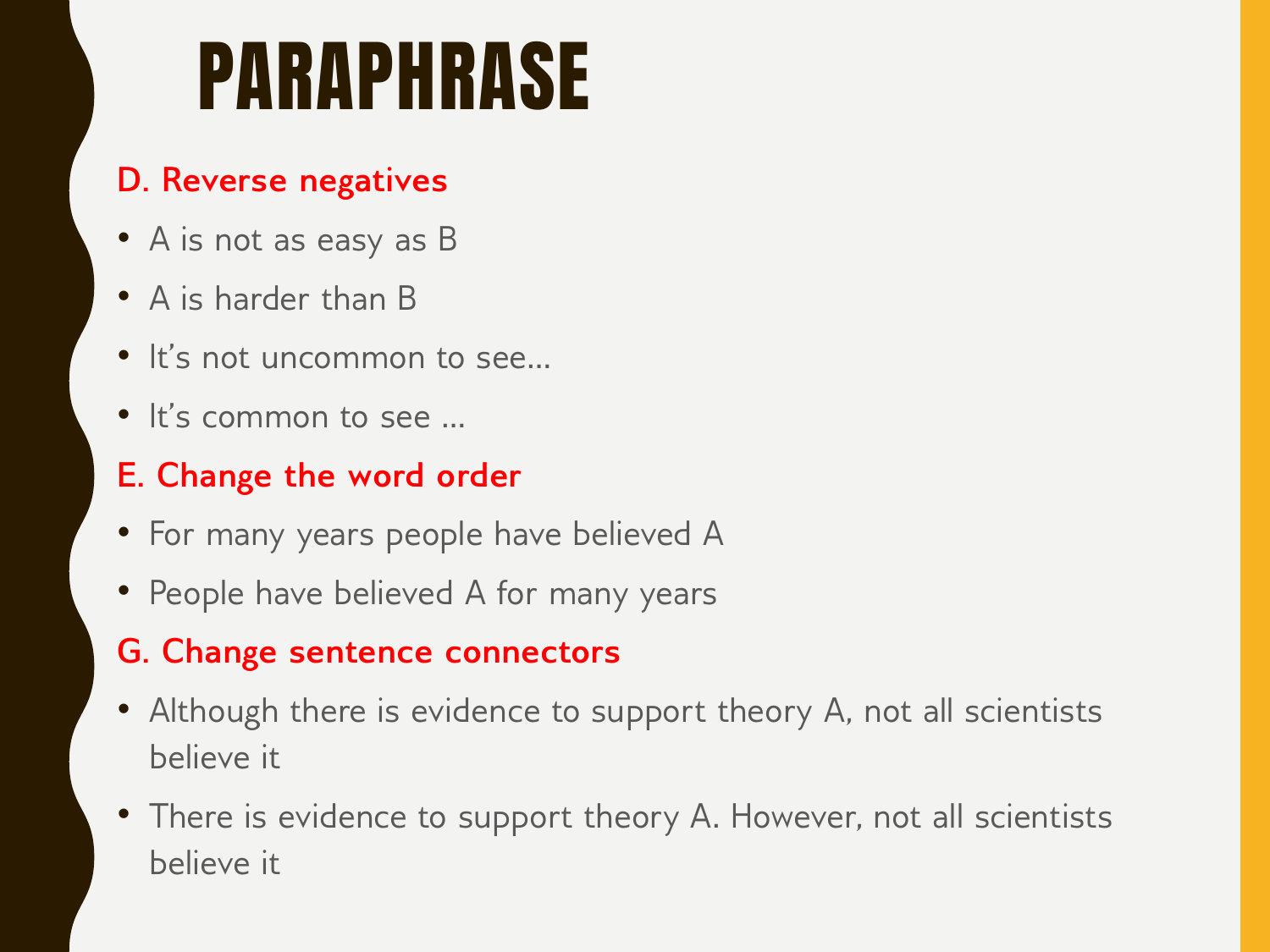

# Paraphrase
D. Reverse negatives
A is not as easy as B
A is harder than B
It’s not uncommon to see…
It’s common to see …
E. Change the word order
For many years people have believed A
People have believed A for many years
G. Change sentence connectors
Although there is evidence to support theory A, not all scientists believe it
There is evidence to support theory A. However, not all scientists believe it